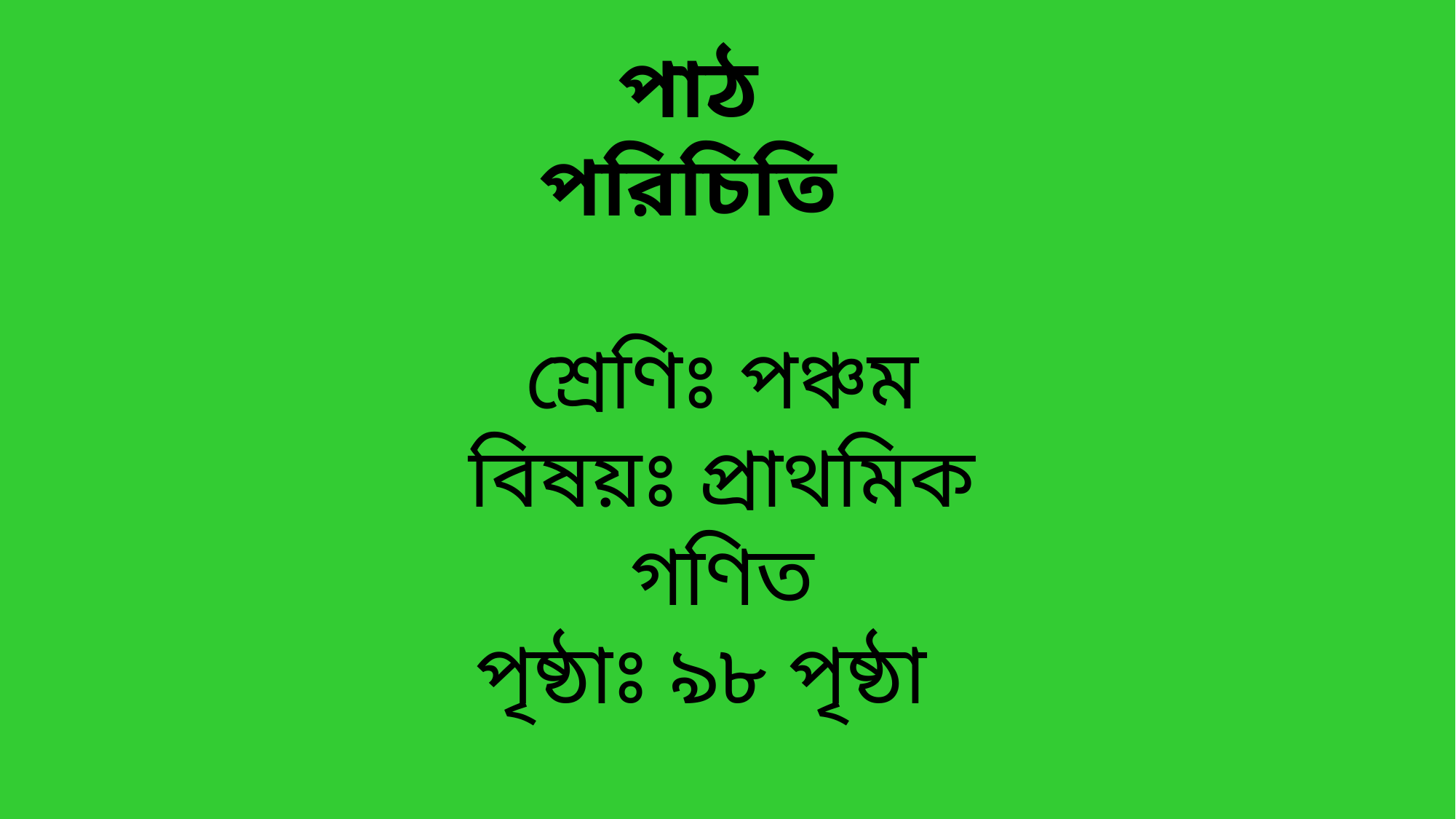

পাঠ পরিচিতি
শ্রেণিঃ পঞ্চম
বিষয়ঃ প্রাথমিক গণিত
পৃষ্ঠাঃ ৯৮ পৃষ্ঠা